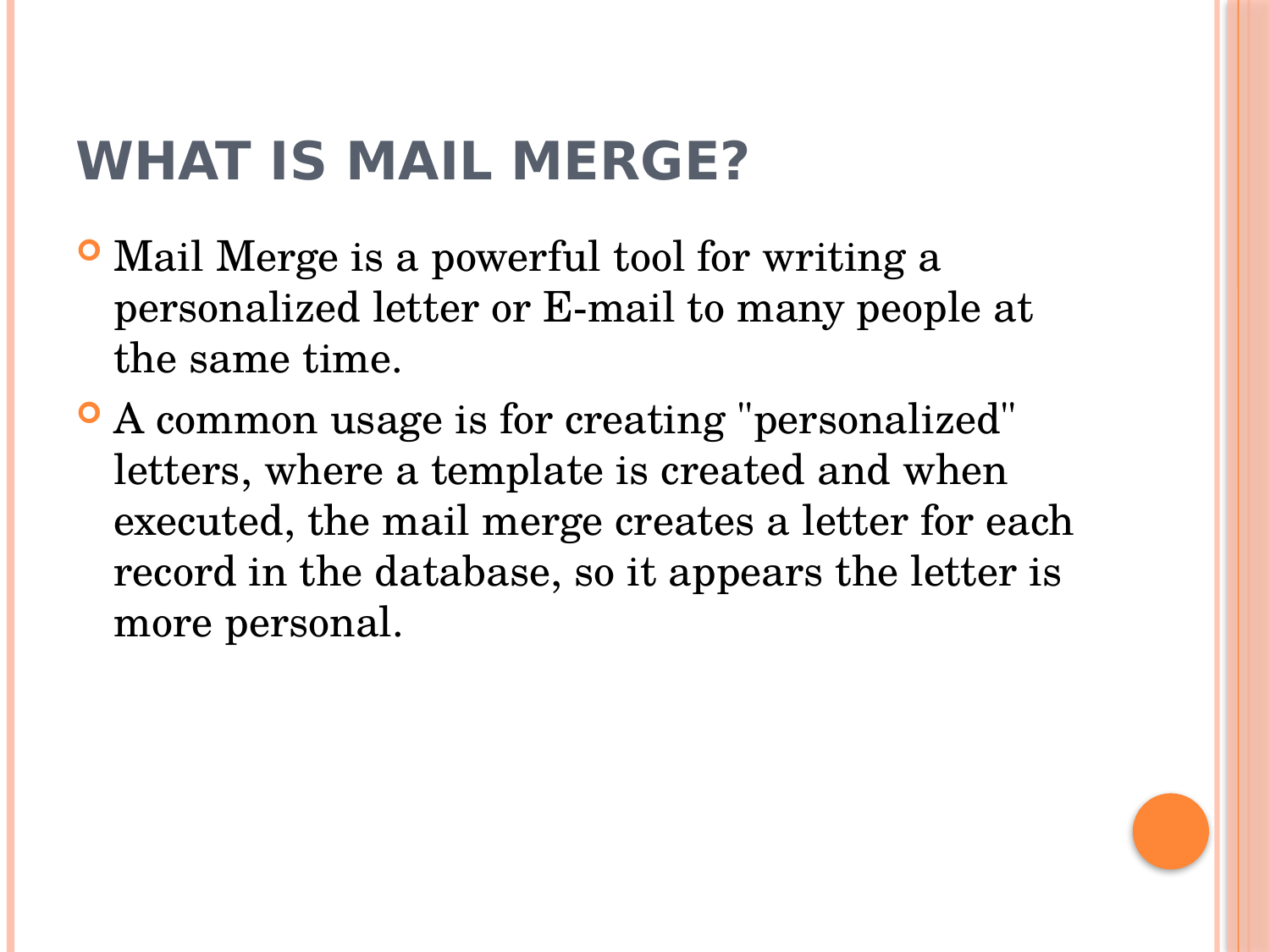

# What is mail merge?
Mail Merge is a powerful tool for writing a personalized letter or E-mail to many people at the same time.
A common usage is for creating "personalized" letters, where a template is created and when executed, the mail merge creates a letter for each record in the database, so it appears the letter is more personal.